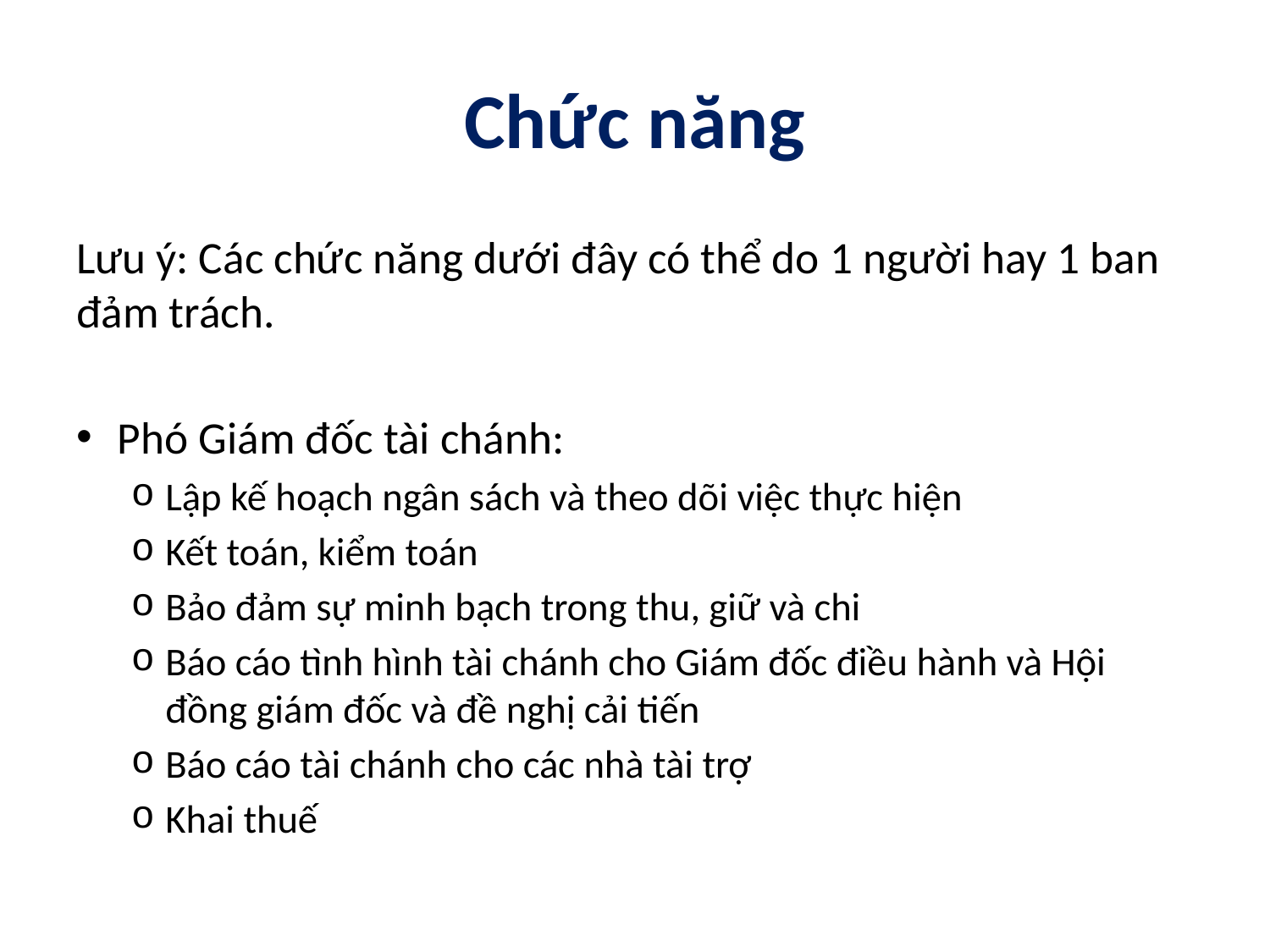

# Chức năng
Lưu ý: Các chức năng dưới đây có thể do 1 người hay 1 ban đảm trách.

Phó Giám đốc tài chánh:
Lập kế hoạch ngân sách và theo dõi việc thực hiện
Kết toán, kiểm toán
Bảo đảm sự minh bạch trong thu, giữ và chi
Báo cáo tình hình tài chánh cho Giám đốc điều hành và Hội đồng giám đốc và đề nghị cải tiến
Báo cáo tài chánh cho các nhà tài trợ
Khai thuế